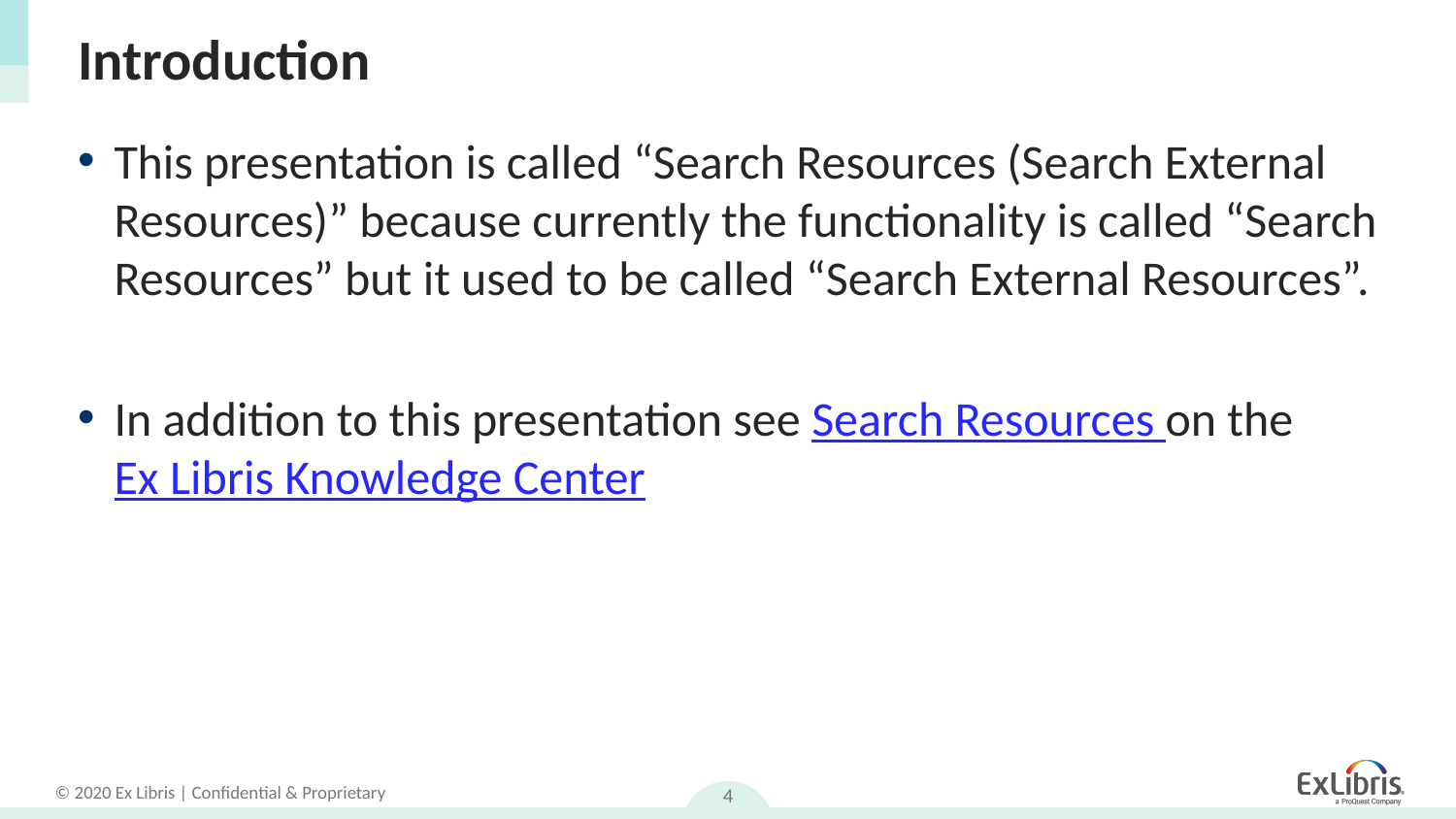

# Introduction
This presentation is called “Search Resources (Search External Resources)” because currently the functionality is called “Search Resources” but it used to be called “Search External Resources”.

In addition to this presentation see Search Resources on the Ex Libris Knowledge Center

4